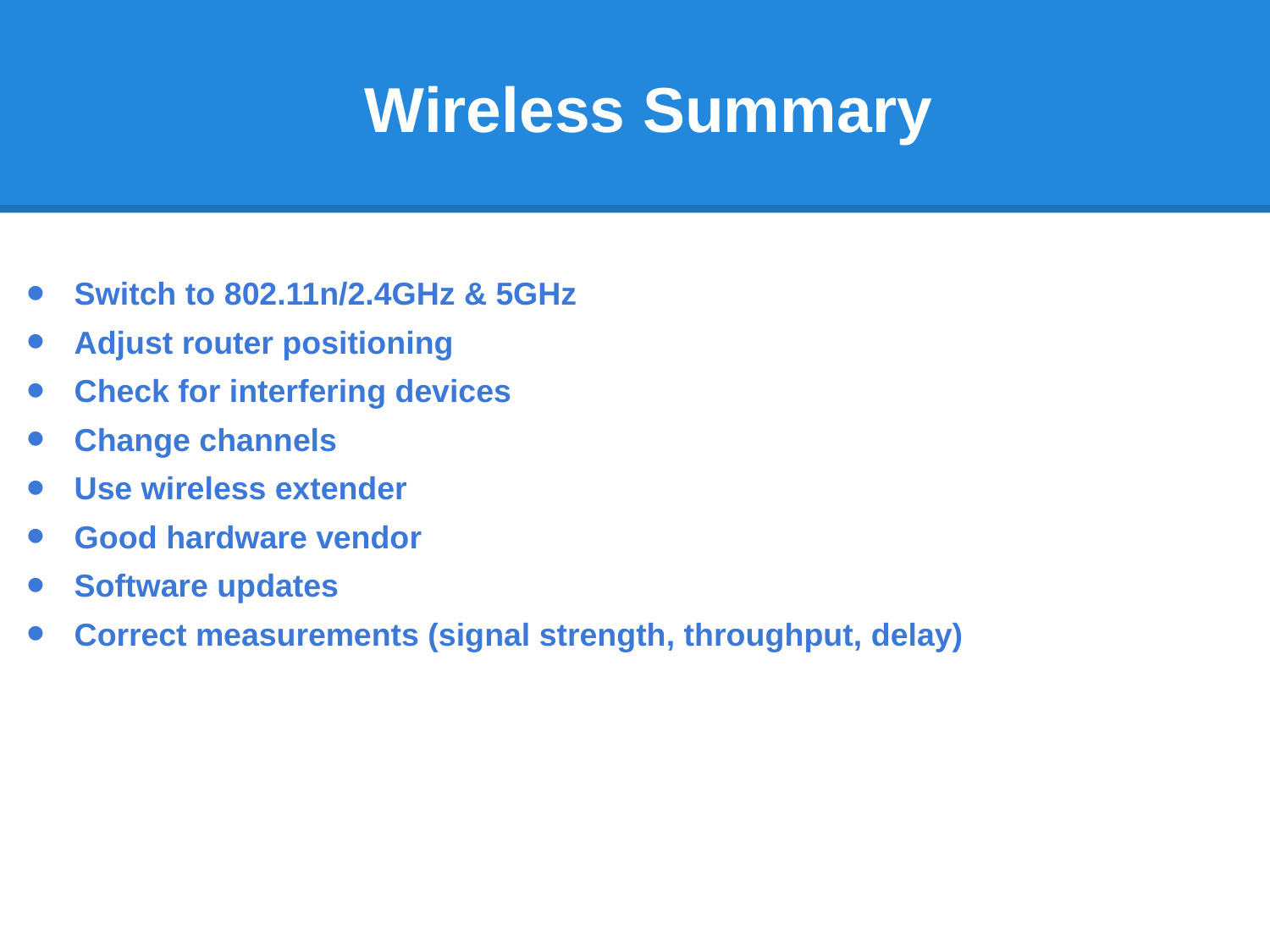

# Wireless Summary

Switch to 802.11n/2.4GHz & 5GHz
Adjust router positioning
Check for interfering devices
Change channels
Use wireless extender
Good hardware vendor
Software updates
Correct measurements (signal strength, throughput, delay)